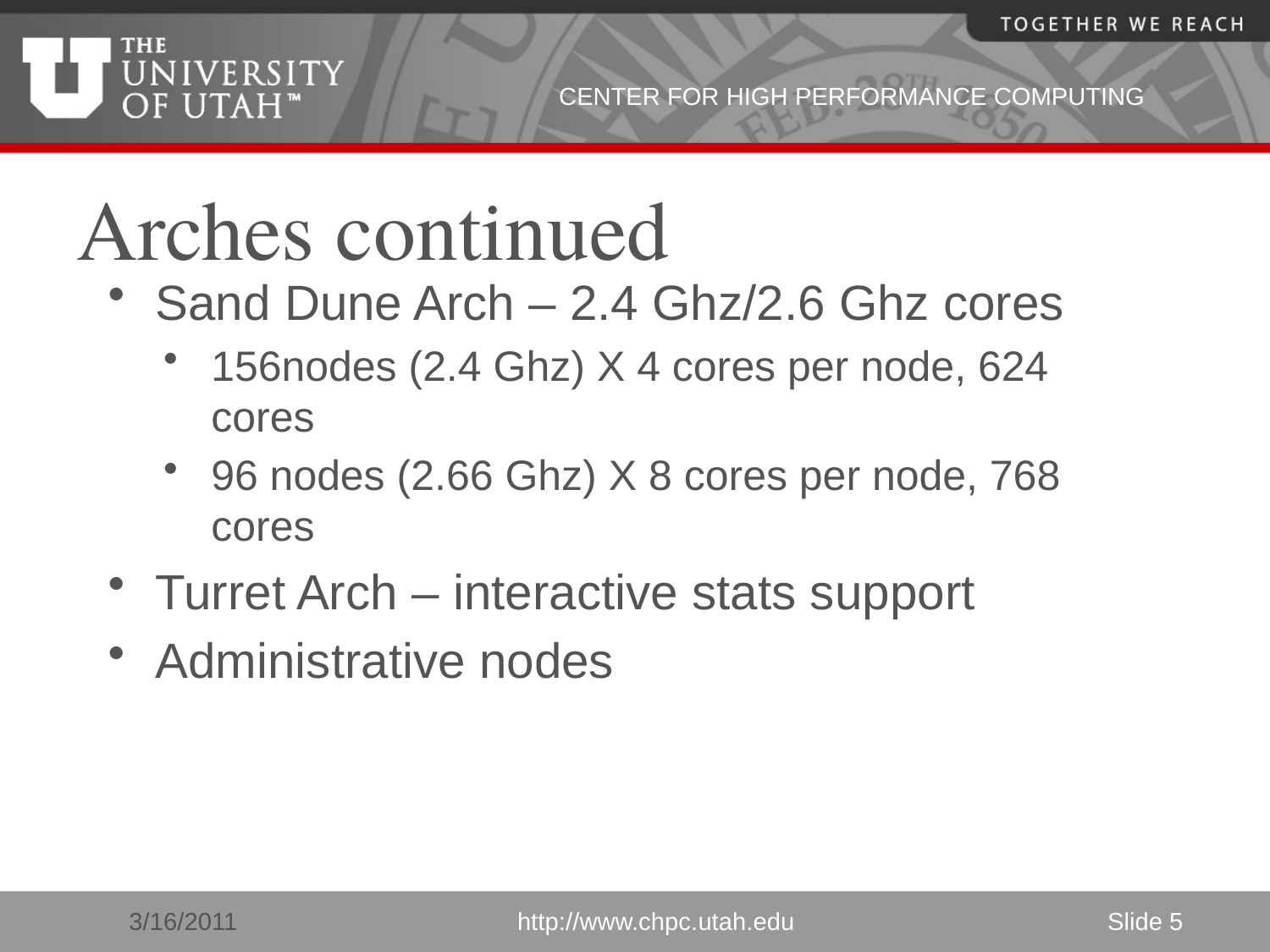

# Arches continued
Sand Dune Arch – 2.4 Ghz/2.6 Ghz cores
156nodes (2.4 Ghz) X 4 cores per node, 624 cores
96 nodes (2.66 Ghz) X 8 cores per node, 768 cores
Turret Arch – interactive stats support
Administrative nodes
3/16/2011
http://www.chpc.utah.edu
Slide 5